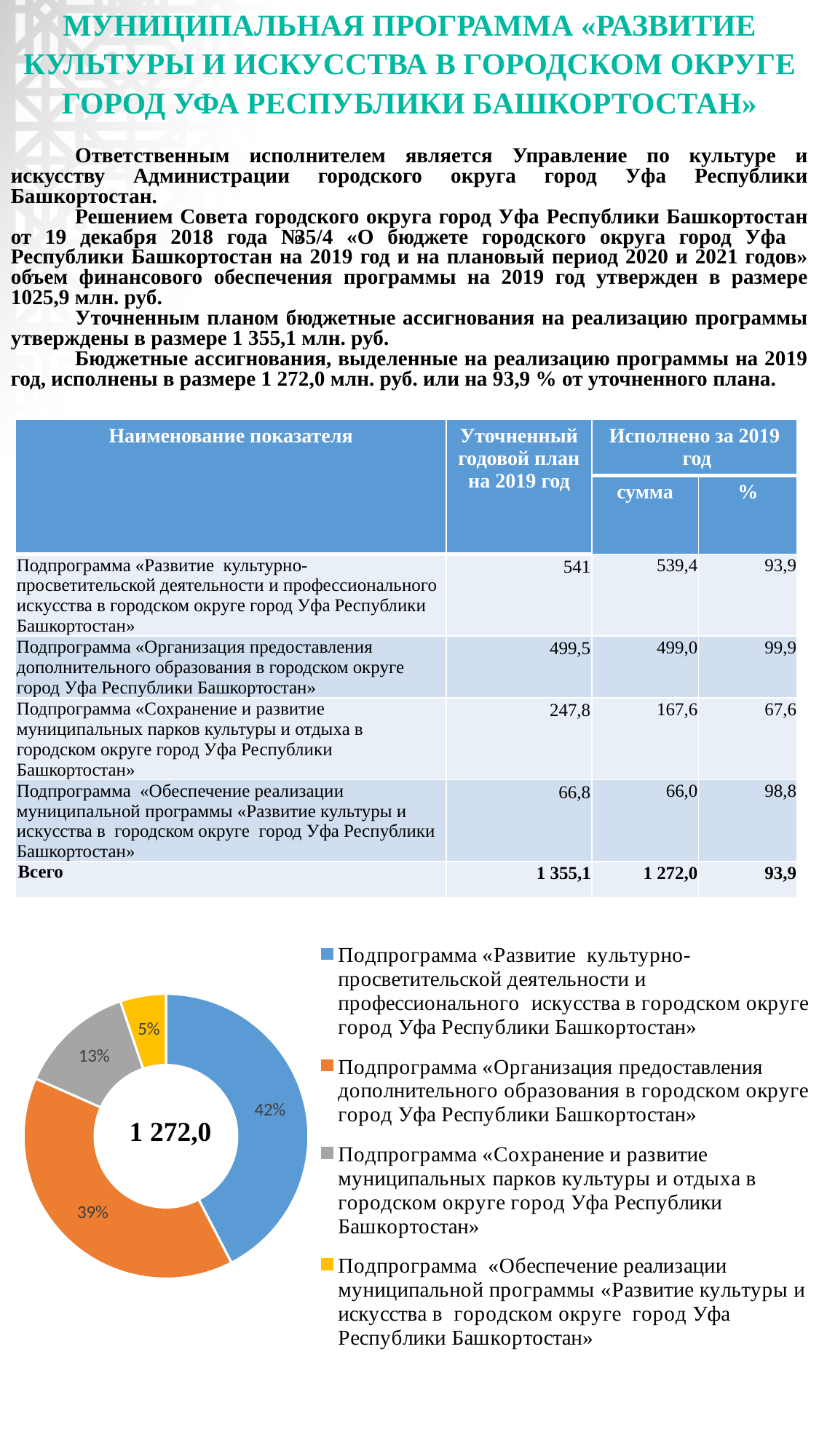

# МУНИЦИПАЛЬНАЯ ПРОГРАММА «РАЗВИТИЕ КУЛЬТУРЫ И ИСКУССТВА В ГОРОДСКОМ ОКРУГЕ ГОРОД УФА РЕСПУБЛИКИ БАШКОРТОСТАН»
Ответственным исполнителем является Управление по культуре и искусству Администрации городского округа город Уфа Республики Башкортостан.
Решением Совета городского округа город Уфа Республики Башкортостан от 19 декабря 2018 года № 35/4 «О бюджете городского округа город Уфа Республики Башкортостан на 2019 год и на плановый период 2020 и 2021 годов» объем финансового обеспечения программы на 2019 год утвержден в размере 1025,9 млн. руб.
Уточненным планом бюджетные ассигнования на реализацию программы утверждены в размере 1 355,1 млн. руб.
Бюджетные ассигнования, выделенные на реализацию программы на 2019 год, исполнены в размере 1 272,0 млн. руб. или на 93,9 % от уточненного плана.
| Наименование показателя | Уточненный годовой план на 2019 год | Исполнено за 2019 год |  |
| --- | --- | --- | --- |
|  |  | сумма | % |
| Подпрограмма «Развитие культурно-просветительской деятельности и профессионального искусства в городском округе город Уфа Республики Башкортостан» | 541 | 539,4 | 93,9 |
| Подпрограмма «Организация предоставления дополнительного образования в городском округе город Уфа Республики Башкортостан» | 499,5 | 499,0 | 99,9 |
| Подпрограмма «Сохранение и развитие муниципальных парков культуры и отдыха в городском округе город Уфа Республики Башкортостан» | 247,8 | 167,6 | 67,6 |
| Подпрограмма «Обеспечение реализации муниципальной программы «Развитие культуры и искусства в городском округе город Уфа Республики Башкортостан» | 66,8 | 66,0 | 98,8 |
| Всего | 1 355,1 | 1 272,0 | 93,9 |

### Chart

| Category | Столбец1 |
|---|---|
| Подпрограмма «Развитие  культурно-просветительской деятельности и профессионального  искусства в городском округе город Уфа Республики Башкортостан» | 539.4 |
| Подпрограмма «Организация предоставления дополнительного образования в городском округе город Уфа Республики Башкортостан» | 499.0 |
| Подпрограмма «Сохранение и развитие муниципальных парков культуры и отдыха в городском округе город Уфа Республики Башкортостан» | 167.6 |
| Подпрограмма  «Обеспечение реализации муниципальной программы «Развитие культуры и искусства в  городском округе  город Уфа Республики Башкортостан» | 66.0 |
1 272,0